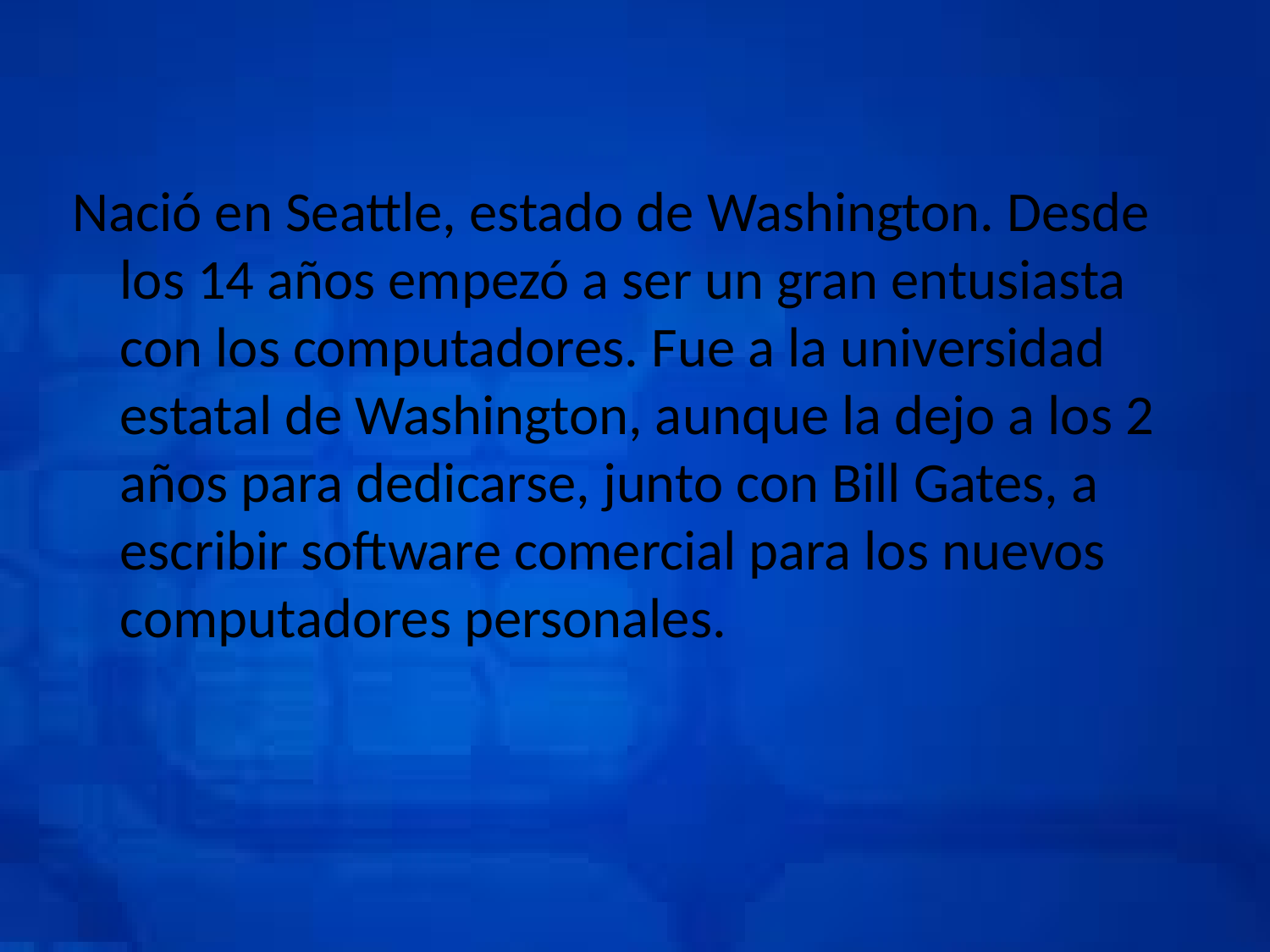

Nació en Seattle, estado de Washington. Desde los 14 años empezó a ser un gran entusiasta con los computadores. Fue a la universidad estatal de Washington, aunque la dejo a los 2 años para dedicarse, junto con Bill Gates, a escribir software comercial para los nuevos computadores personales.